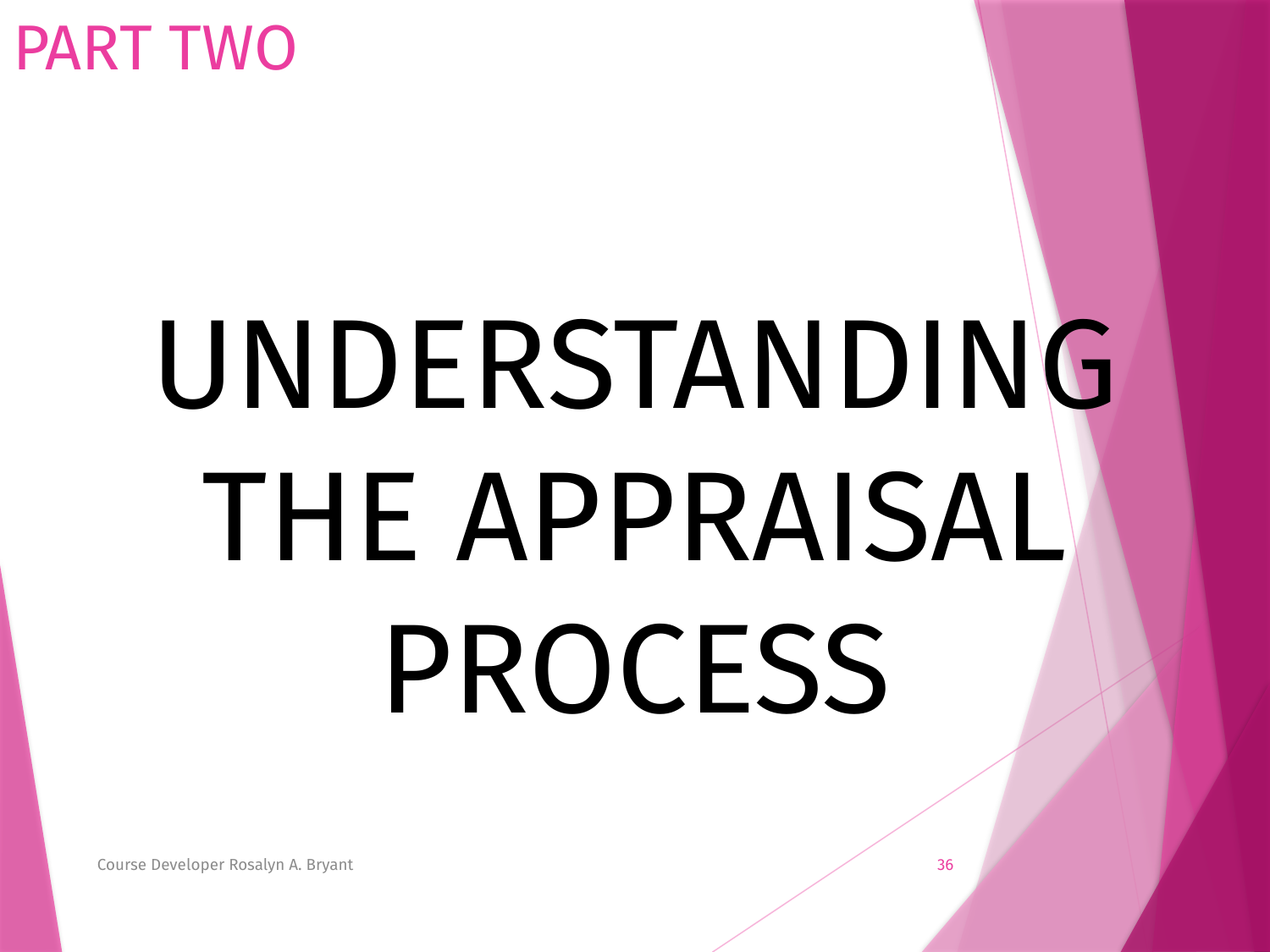

# PART TWO
UNDERSTANDING
THE APPRAISAL PROCESS
Course Developer Rosalyn A. Bryant
36